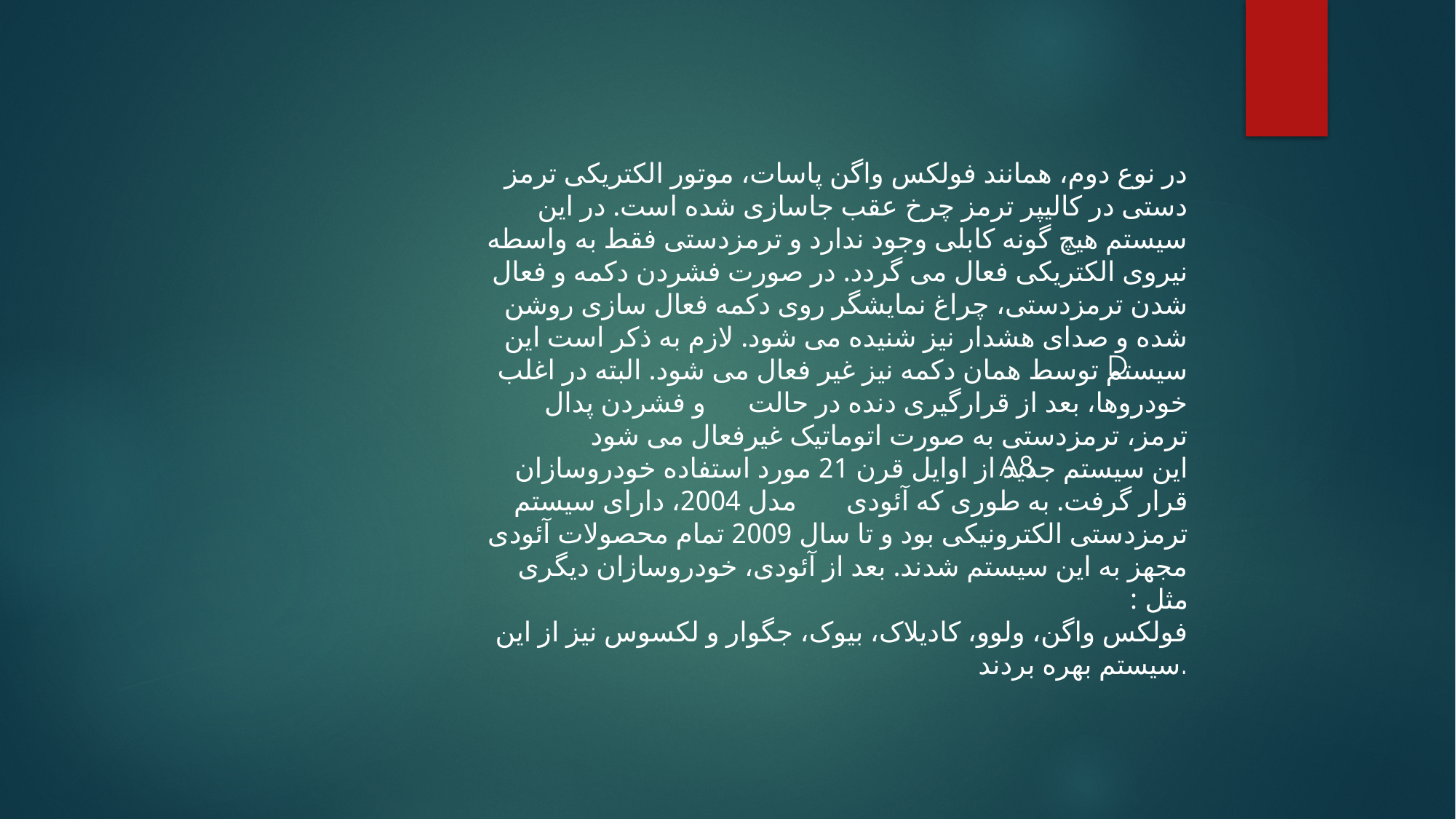

در نوع دوم، همانند فولکس واگن پاسات، موتور الکتریکی ترمز دستی در کالیپر ترمز چرخ عقب جاسازی شده است. در این سیستم هیچ گونه کابلی وجود ندارد و ترمزدستی فقط به واسطه نیروی الکتریکی فعال می گردد. در صورت فشردن دکمه و فعال شدن ترمزدستی، چراغ نمایشگر روی دکمه فعال سازی روشن شده و صدای هشدار نیز شنیده می شود. لازم به ذکر است این سیستم توسط همان دکمه نیز غیر فعال می شود. البته در اغلب خودروها، بعد از قرارگیری دنده در حالت      و فشردن پدال ترمز، ترمزدستی به صورت اتوماتیک غیرفعال می شود
این سیستم جدید از اوایل قرن 21 مورد استفاده خودروسازان قرار گرفت. به طوری که آئودی       مدل 2004، دارای سیستم ترمزدستی الکترونیکی بود و تا سال 2009 تمام محصولات آئودی مجهز به این سیستم شدند. بعد از آئودی، خودروسازان دیگری مثل :
فولکس واگن، ولوو، کادیلاک، بیوک، جگوار و لکسوس نیز از این سیستم بهره بردند.
D
A8